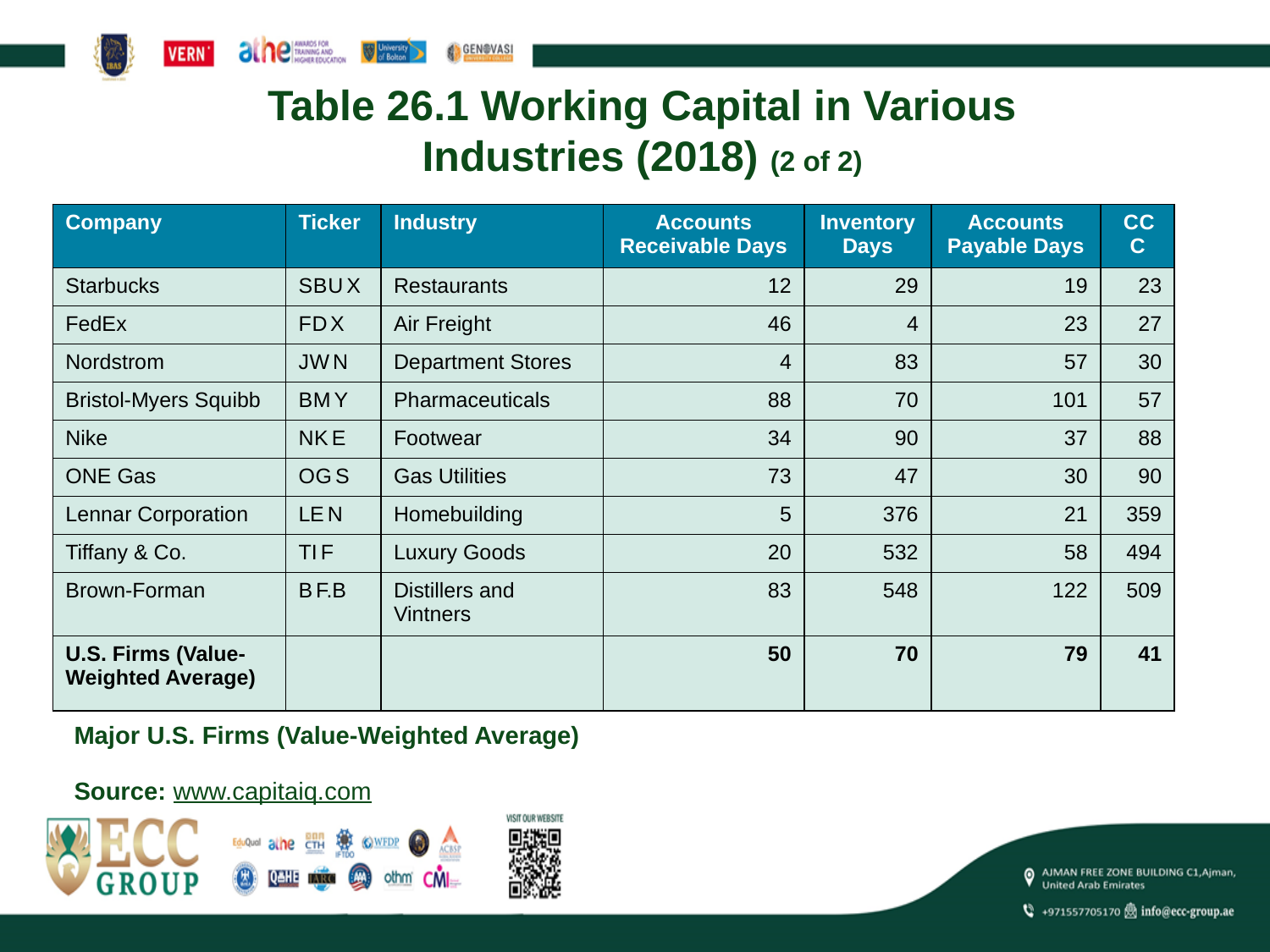

# Table 26.1 Working Capital in Various Industries (2018) (2 of 2)
| Company | Ticker | Industry | Accounts Receivable Days | Inventory Days | Accounts Payable Days | C C C |
| --- | --- | --- | --- | --- | --- | --- |
| Starbucks | S B U X | Restaurants | 12 | 29 | 19 | 23 |
| FedEx | F D X | Air Freight | 46 | 4 | 23 | 27 |
| Nordstrom | J W N | Department Stores | 4 | 83 | 57 | 30 |
| Bristol-Myers Squibb | B M Y | Pharmaceuticals | 88 | 70 | 101 | 57 |
| Nike | N K E | Footwear | 34 | 90 | 37 | 88 |
| ONE Gas | O G S | Gas Utilities | 73 | 47 | 30 | 90 |
| Lennar Corporation | L E N | Homebuilding | 5 | 376 | 21 | 359 |
| Tiffany & Co. | T I F | Luxury Goods | 20 | 532 | 58 | 494 |
| Brown-Forman | B F.B | Distillers and Vintners | 83 | 548 | 122 | 509 |
| U.S. Firms (Value-Weighted Average) | Blank | Blank | 50 | 70 | 79 | 41 |
Major U.S. Firms (Value-Weighted Average)
Source: www.capitaiq.com